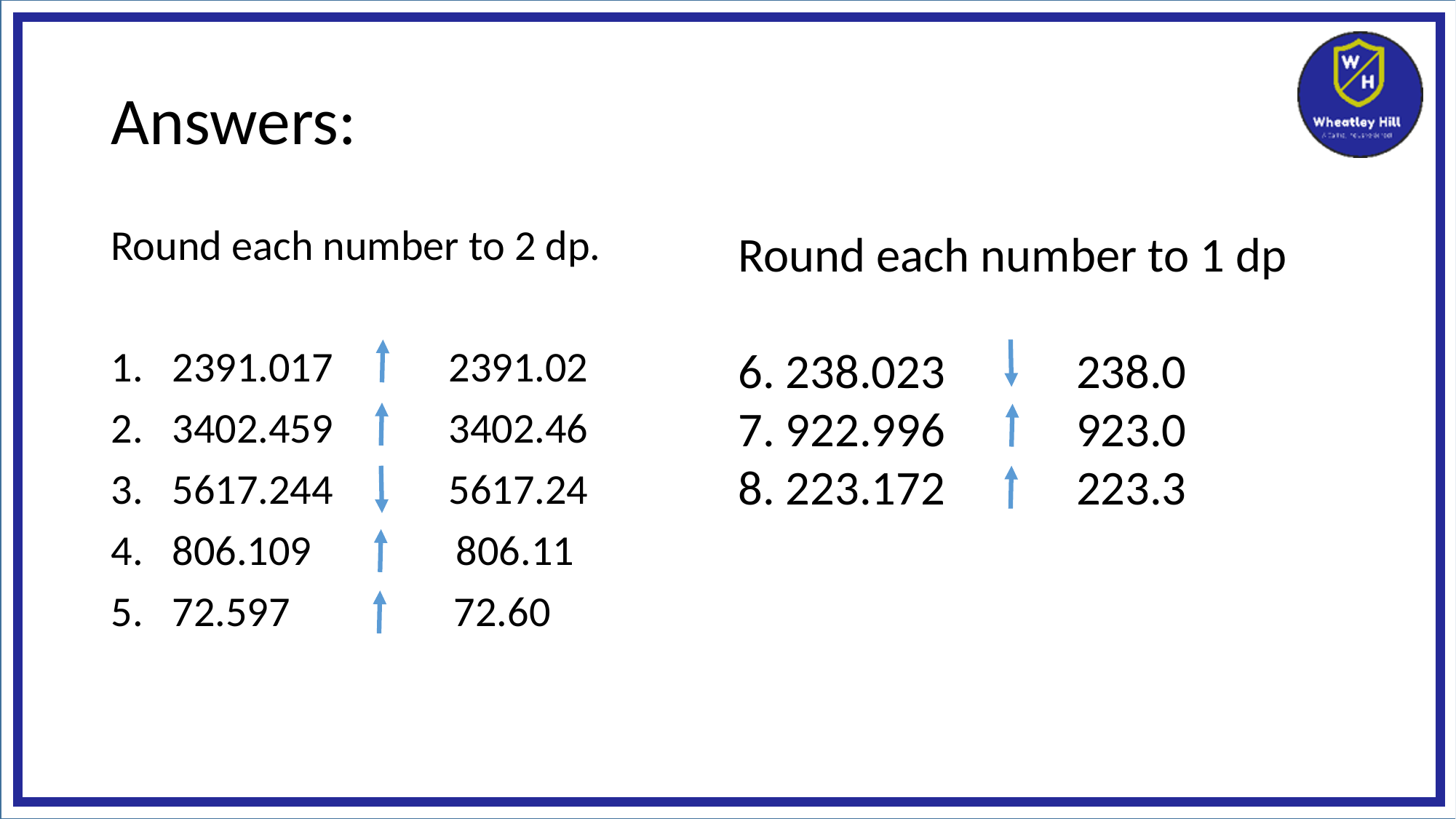

# Answers:
Round each number to 2 dp.

2391.017            2391.02
3402.459            3402.46
5617.244            5617.24
806.109               806.11
72.597                 72.60

Round each number to 1 dp

6. 238.023            238.0
7. 922.996            923.0
8. 223.172            223.3